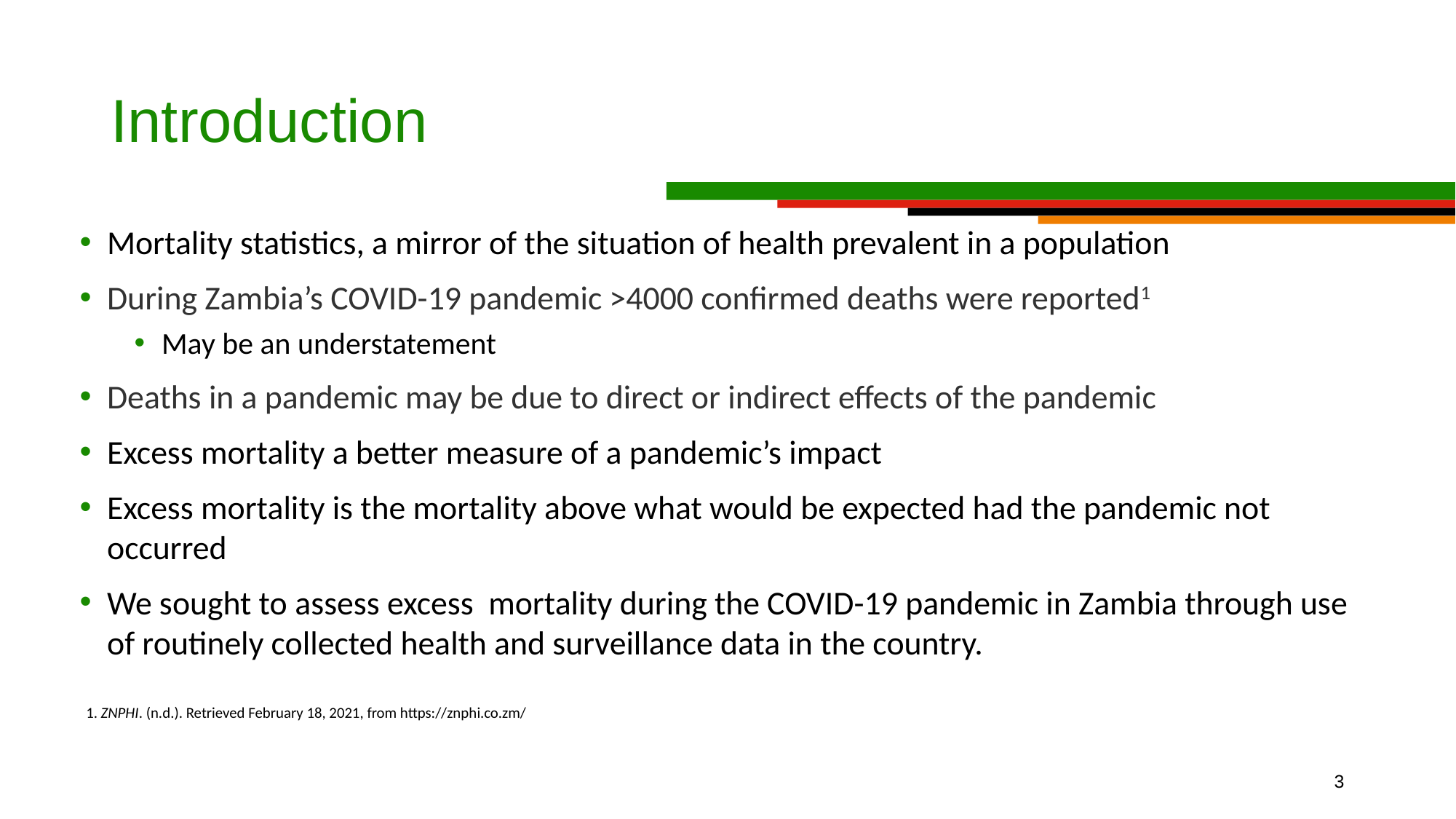

# Introduction
Mortality statistics, a mirror of the situation of health prevalent in a population
During Zambia’s COVID-19 pandemic >4000 confirmed deaths were reported1
May be an understatement
Deaths in a pandemic may be due to direct or indirect effects of the pandemic
Excess mortality a better measure of a pandemic’s impact
Excess mortality is the mortality above what would be expected had the pandemic not occurred
We sought to assess excess  mortality during the COVID-19 pandemic in Zambia through use of routinely collected health and surveillance data in the country.

1. ZNPHI. (n.d.). Retrieved February 18, 2021, from https://znphi.co.zm/

3